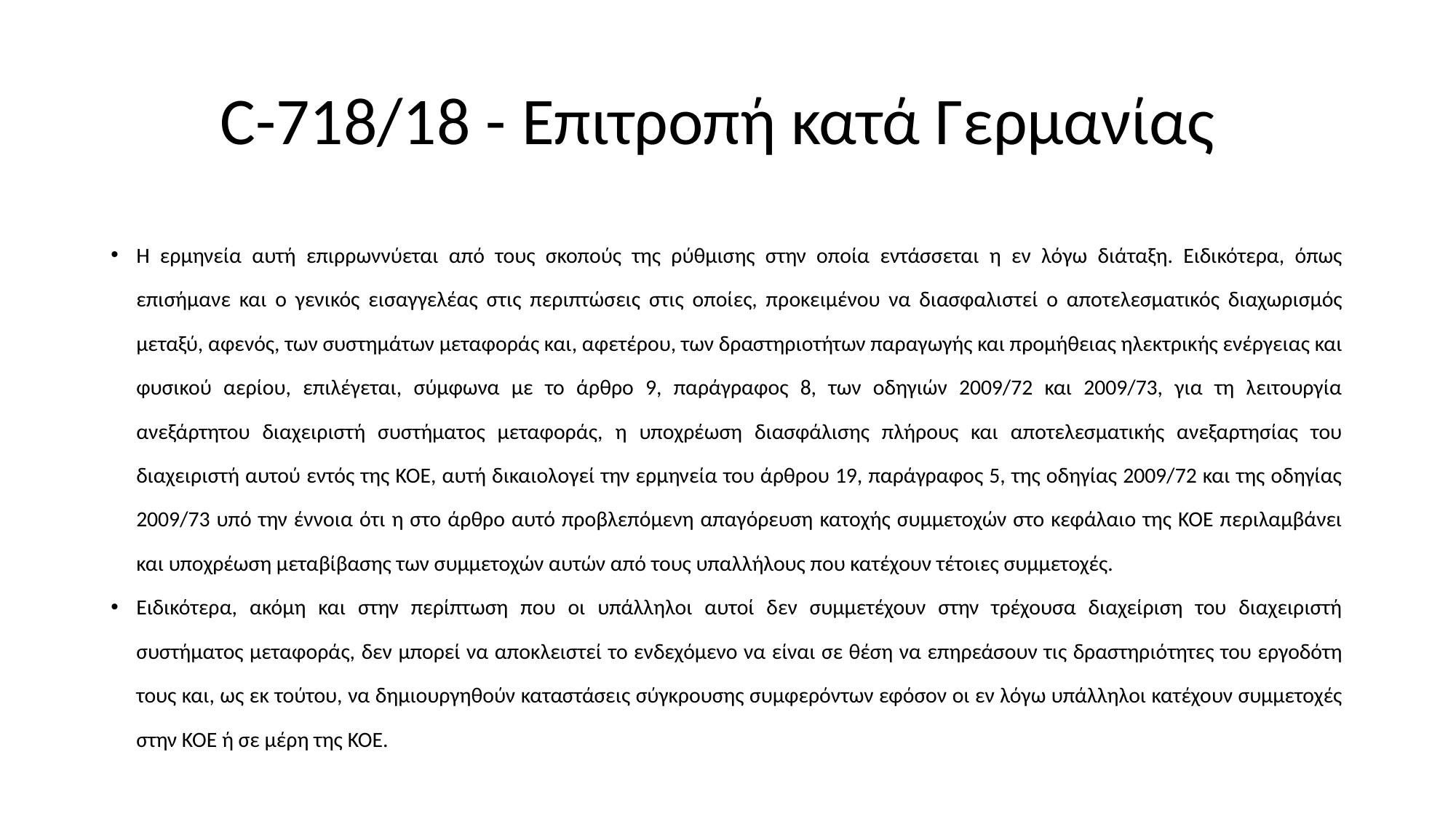

# C-718/18 - Επιτροπή κατά Γερμανίας
Η ερμηνεία αυτή επιρρωννύεται από τους σκοπούς της ρύθμισης στην οποία εντάσσεται η εν λόγω διάταξη. Ειδικότερα, όπως επισήμανε και ο γενικός εισαγγελέας στις περιπτώσεις στις οποίες, προκειμένου να διασφαλιστεί ο αποτελεσματικός διαχωρισμός μεταξύ, αφενός, των συστημάτων μεταφοράς και, αφετέρου, των δραστηριοτήτων παραγωγής και προμήθειας ηλεκτρικής ενέργειας και φυσικού αερίου, επιλέγεται, σύμφωνα με το άρθρο 9, παράγραφος 8, των οδηγιών 2009/72 και 2009/73, για τη λειτουργία ανεξάρτητου διαχειριστή συστήματος μεταφοράς, η υποχρέωση διασφάλισης πλήρους και αποτελεσματικής ανεξαρτησίας του διαχειριστή αυτού εντός της ΚΟΕ, αυτή δικαιολογεί την ερμηνεία του άρθρου 19, παράγραφος 5, της οδηγίας 2009/72 και της οδηγίας 2009/73 υπό την έννοια ότι η στο άρθρο αυτό προβλεπόμενη απαγόρευση κατοχής συμμετοχών στο κεφάλαιο της ΚΟΕ περιλαμβάνει και υποχρέωση μεταβίβασης των συμμετοχών αυτών από τους υπαλλήλους που κατέχουν τέτοιες συμμετοχές.
Ειδικότερα, ακόμη και στην περίπτωση που οι υπάλληλοι αυτοί δεν συμμετέχουν στην τρέχουσα διαχείριση του διαχειριστή συστήματος μεταφοράς, δεν μπορεί να αποκλειστεί το ενδεχόμενο να είναι σε θέση να επηρεάσουν τις δραστηριότητες του εργοδότη τους και, ως εκ τούτου, να δημιουργηθούν καταστάσεις σύγκρουσης συμφερόντων εφόσον οι εν λόγω υπάλληλοι κατέχουν συμμετοχές στην ΚΟΕ ή σε μέρη της ΚΟΕ.